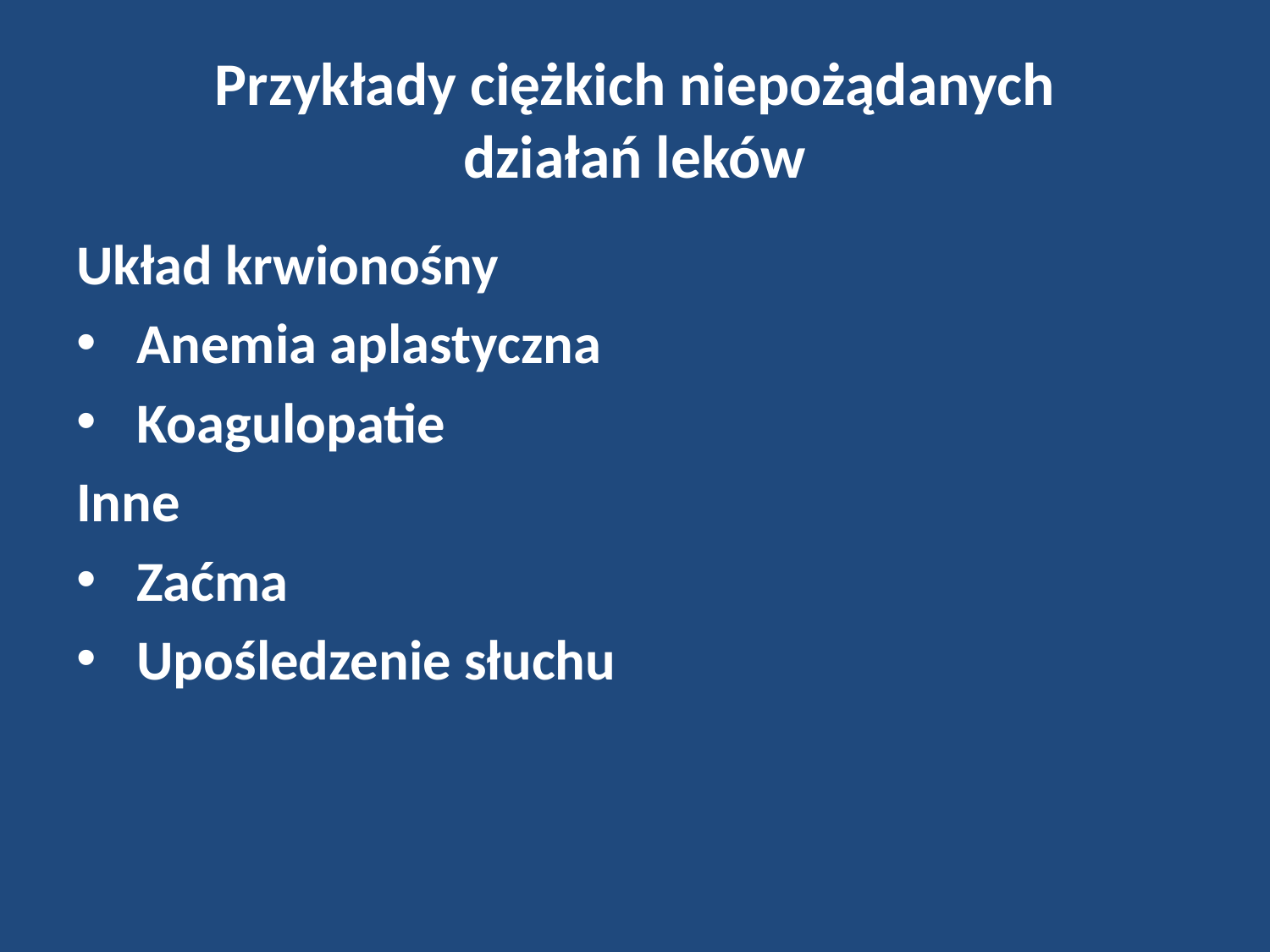

# Przykłady ciężkich niepożądanych działań leków
Układ krwionośny
 Anemia aplastyczna
 Koagulopatie
Inne
 Zaćma
 Upośledzenie słuchu